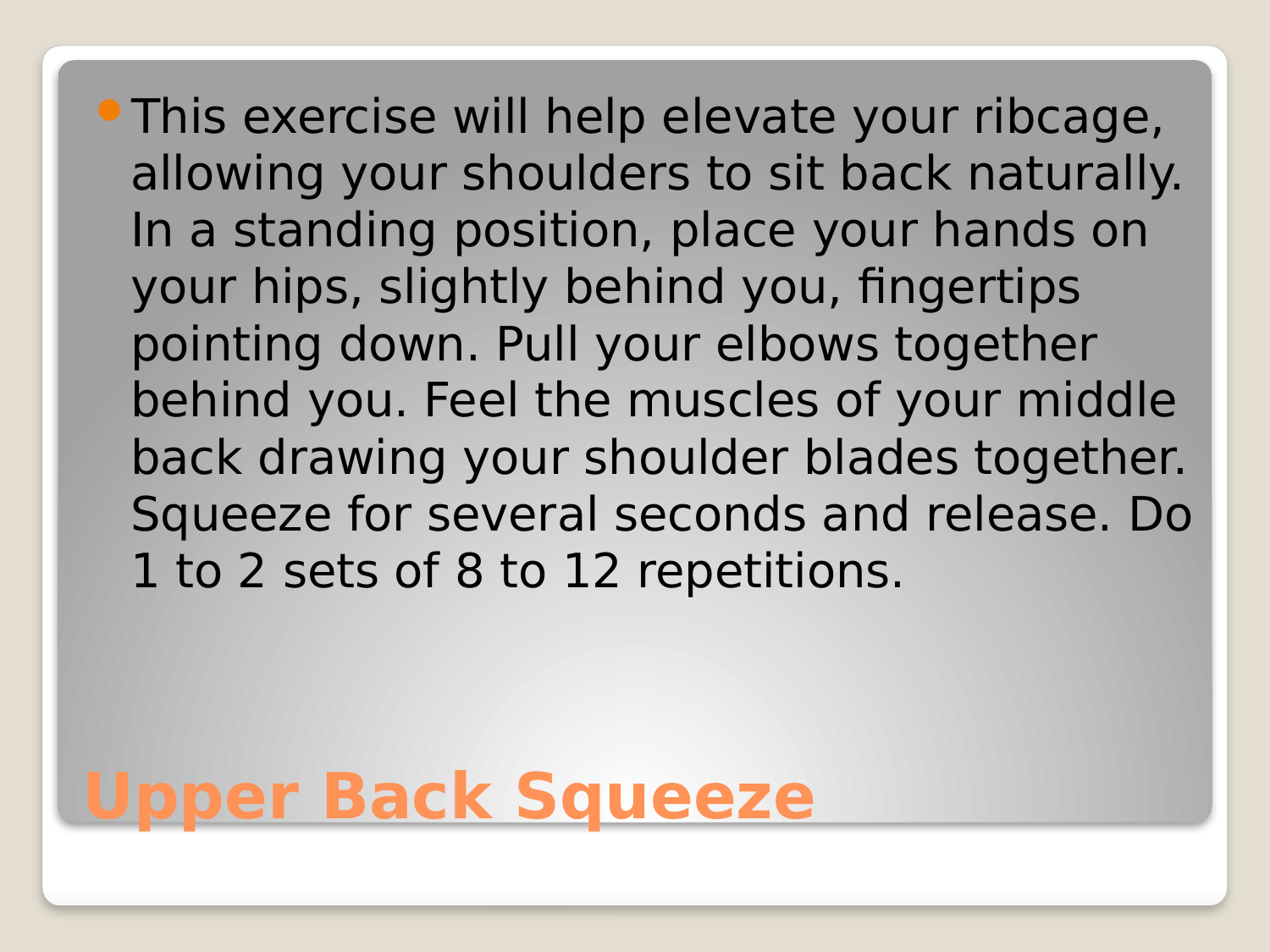

This exercise will help elevate your ribcage, allowing your shoulders to sit back naturally. In a standing position, place your hands on your hips, slightly behind you, fingertips pointing down. Pull your elbows together behind you. Feel the muscles of your middle back drawing your shoulder blades together. Squeeze for several seconds and release. Do 1 to 2 sets of 8 to 12 repetitions.

# Upper Back Squeeze